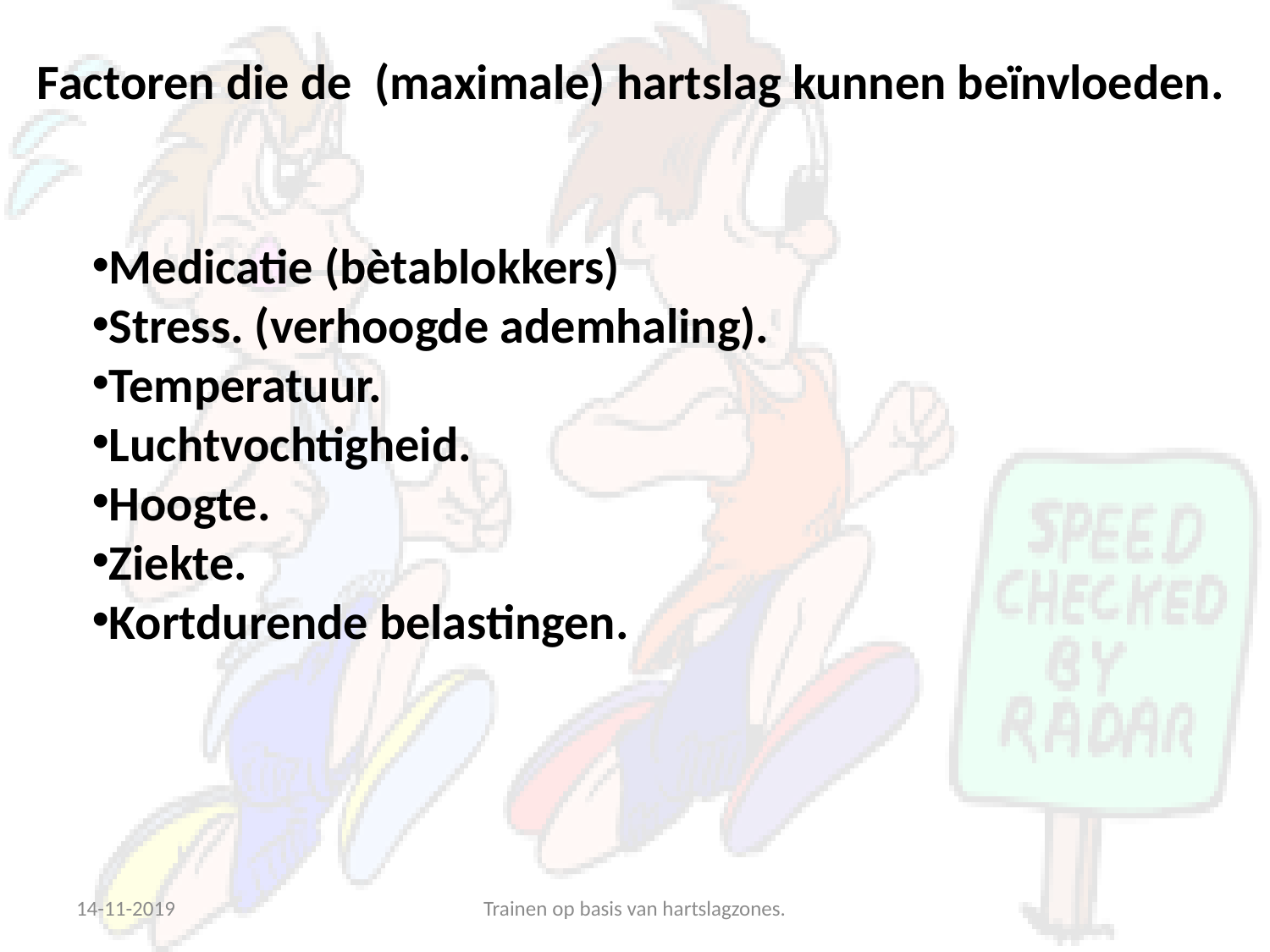

Factoren die de  (maximale) hartslag kunnen beïnvloeden.
Medicatie (bètablokkers)
Stress. (verhoogde ademhaling).
Temperatuur.
Luchtvochtigheid.
Hoogte.
Ziekte.
Kortdurende belastingen.
14-11-2019
Trainen op basis van hartslagzones.